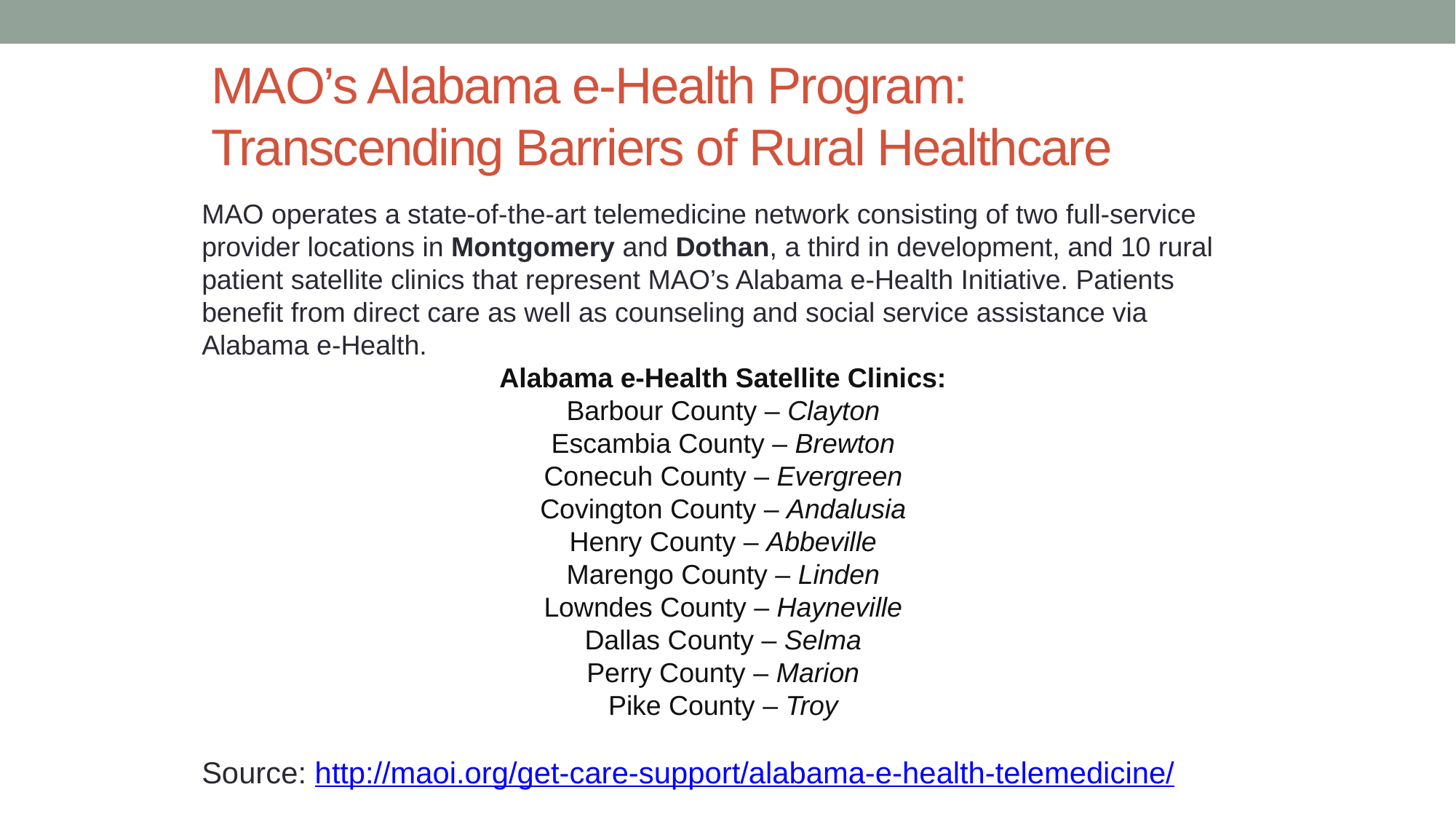

# MAO’s Alabama e-Health Program: Transcending Barriers of Rural Healthcare

MAO operates a state-of-the-art telemedicine network consisting of two full-service provider locations in Montgomery and Dothan, a third in development, and 10 rural patient satellite clinics that represent MAO’s Alabama e-Health Initiative. Patients benefit from direct care as well as counseling and social service assistance via Alabama e-Health.
Alabama e-Health Satellite Clinics:
Barbour County – Clayton
Escambia County – Brewton
Conecuh County – Evergreen
Covington County – Andalusia
Henry County – Abbeville
Marengo County – Linden
Lowndes County – Hayneville
Dallas County – Selma
Perry County – Marion
Pike County – Troy

Source: http://maoi.org/get-care-support/alabama-e-health-telemedicine/